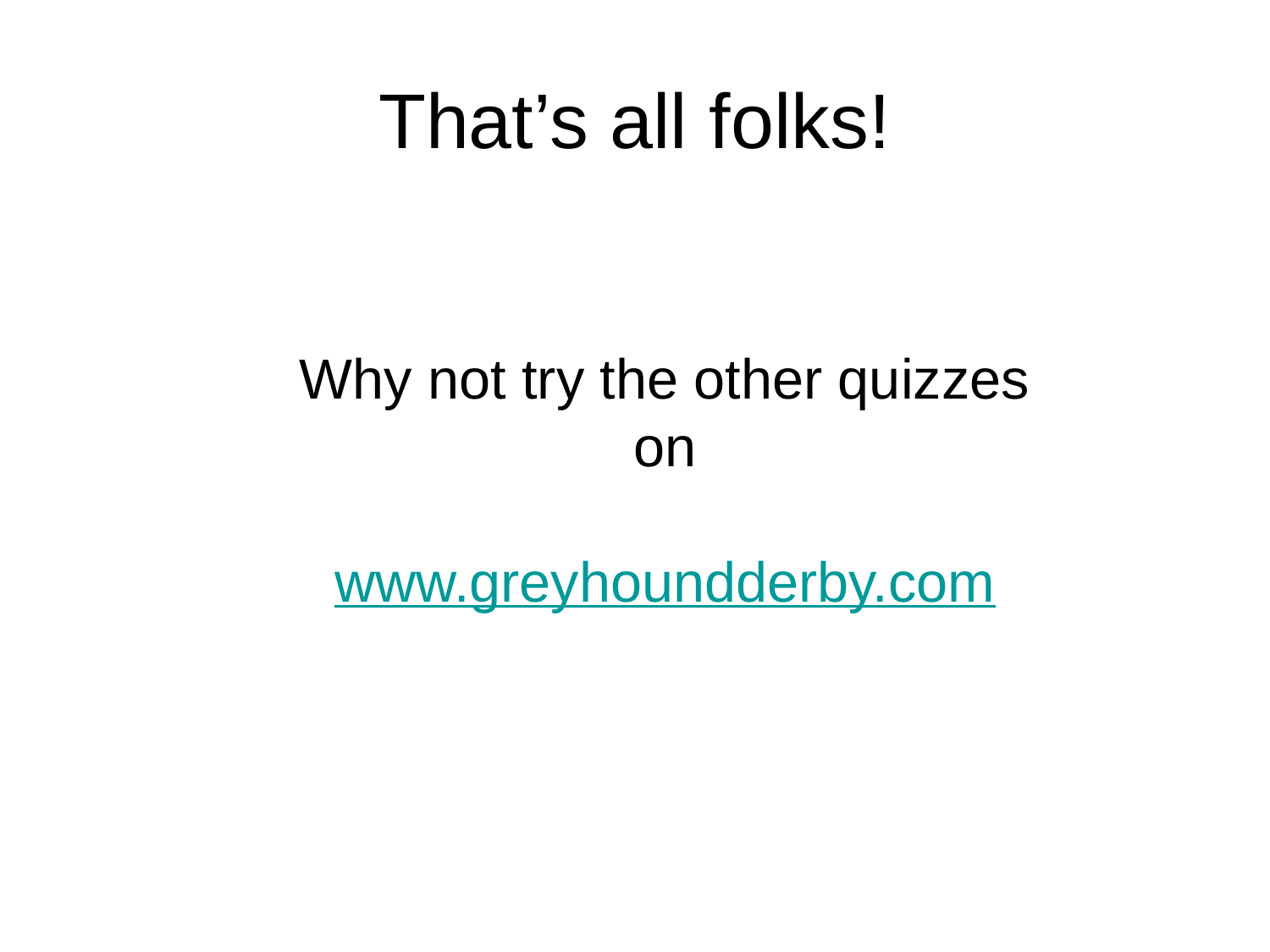

# That’s all folks!
Why not try the other quizzes on

www.greyhoundderby.com